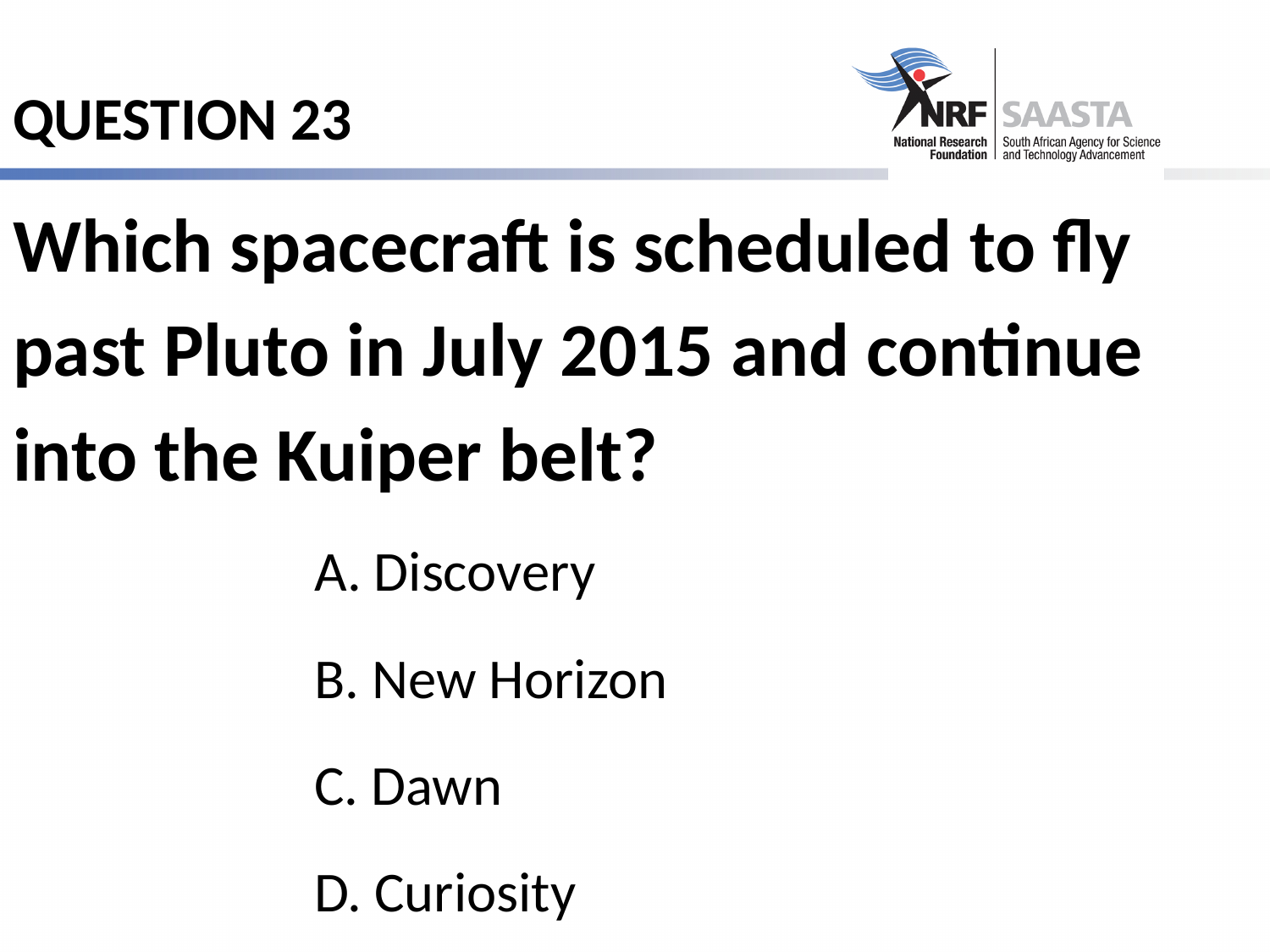

# QUESTION 23
Which spacecraft is scheduled to fly past Pluto in July 2015 and continue into the Kuiper belt?
A. Discovery
B. New Horizon
C. Dawn
D. Curiosity